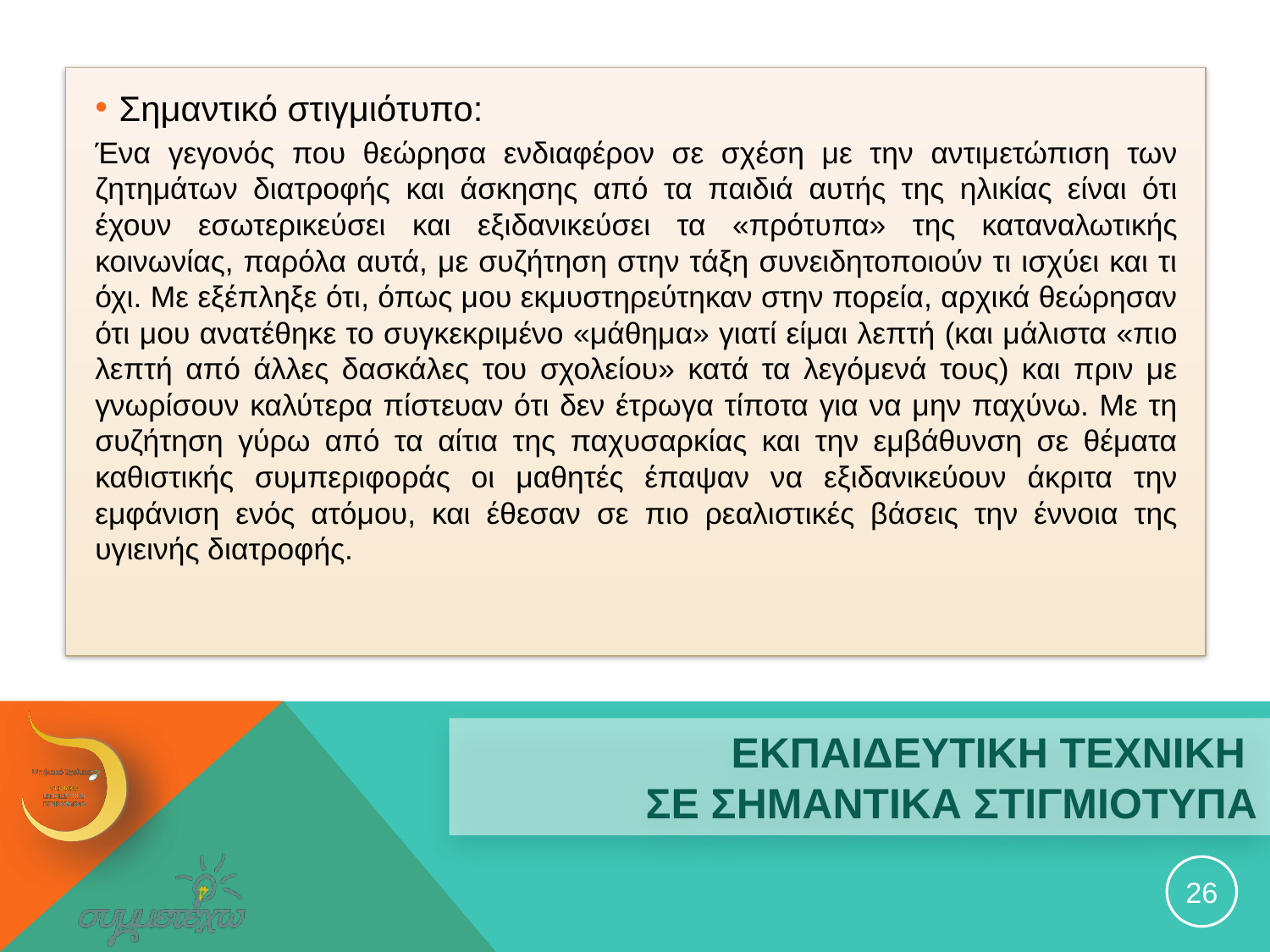

Σημαντικό στιγμιότυπο:
Ένα γεγονός που θεώρησα ενδιαφέρον σε σχέση με την αντιμετώπιση των ζητημάτων διατροφής και άσκησης από τα παιδιά αυτής της ηλικίας είναι ότι έχουν εσωτερικεύσει και εξιδανικεύσει τα «πρότυπα» της καταναλωτικής κοινωνίας, παρόλα αυτά, με συζήτηση στην τάξη συνειδητοποιούν τι ισχύει και τι όχι. Με εξέπληξε ότι, όπως μου εκμυστηρεύτηκαν στην πορεία, αρχικά θεώρησαν ότι μου ανατέθηκε το συγκεκριμένο «μάθημα» γιατί είμαι λεπτή (και μάλιστα «πιο λεπτή από άλλες δασκάλες του σχολείου» κατά τα λεγόμενά τους) και πριν με γνωρίσουν καλύτερα πίστευαν ότι δεν έτρωγα τίποτα για να μην παχύνω. Με τη συζήτηση γύρω από τα αίτια της παχυσαρκίας και την εμβάθυνση σε θέματα καθιστικής συμπεριφοράς οι μαθητές έπαψαν να εξιδανικεύουν άκριτα την εμφάνιση ενός ατόμου, και έθεσαν σε πιο ρεαλιστικές βάσεις την έννοια της υγιεινής διατροφής.

# ΕΚΠΑΙΔΕΥΤΙΚΗ ΤΕΧΝΙΚΗ ΣΕ ΣΗΜΑΝΤΙΚΑ ΣΤΙΓΜΙΟΤΥΠΑ
26